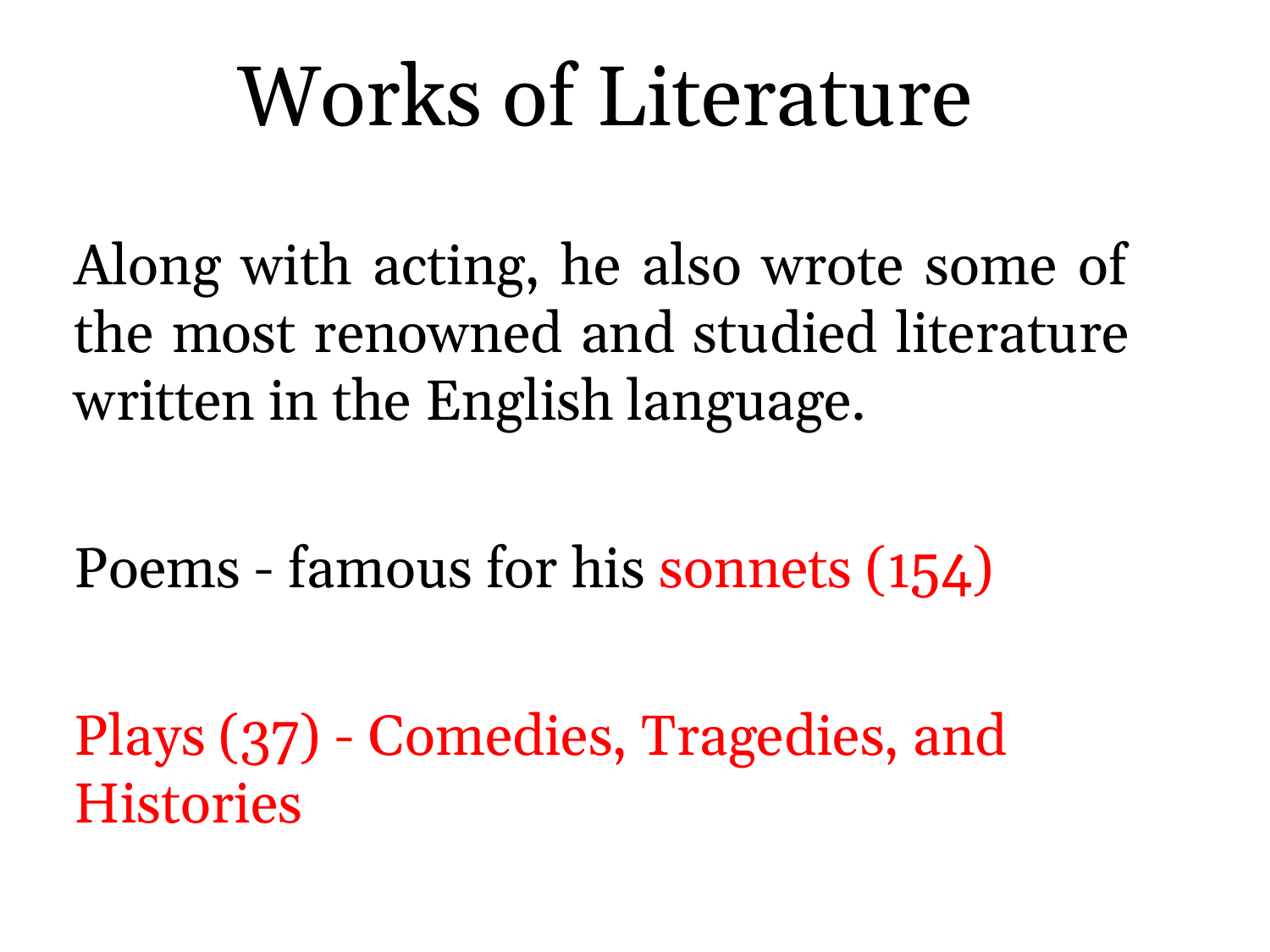

# Works of Literature

Along with acting, he also wrote some of  the most renowned and studied literature  written in the English language.

Poems - famous for his sonnets (154)

Plays (37) - Comedies, Tragedies, and Histories